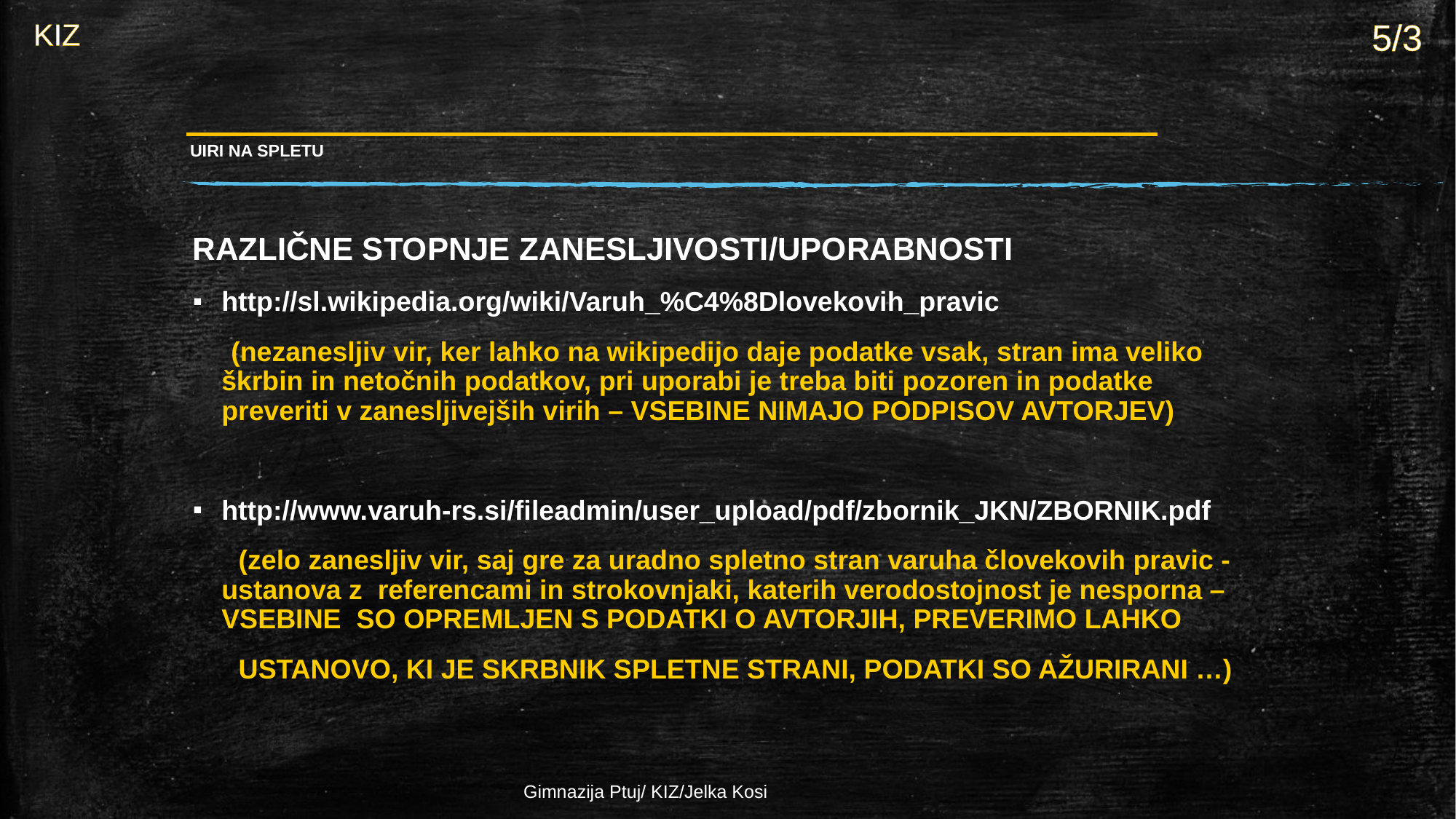

KIZ
5/3
# UIRI NA SPLETU
RAZLIČNE STOPNJE ZANESLJIVOSTI/UPORABNOSTI
http://sl.wikipedia.org/wiki/Varuh_%C4%8Dlovekovih_pravic
     (nezanesljiv vir, ker lahko na wikipedijo daje podatke vsak, stran ima veliko škrbin in netočnih podatkov, pri uporabi je treba biti pozoren in podatke preveriti v zanesljivejših virih – VSEBINE NIMAJO PODPISOV AVTORJEV)

http://www.varuh-rs.si/fileadmin/user_upload/pdf/zbornik_JKN/ZBORNIK.pdf
      (zelo zanesljiv vir, saj gre za uradno spletno stran varuha človekovih pravic -  ustanova z  referencami in strokovnjaki, katerih verodostojnost je nesporna – VSEBINE  SO OPREMLJEN S PODATKI O AVTORJIH, PREVERIMO LAHKO
      USTANOVO, KI JE SKRBNIK SPLETNE STRANI, PODATKI SO AŽURIRANI …)

Gimnazija Ptuj/ KIZ/Jelka Kosi